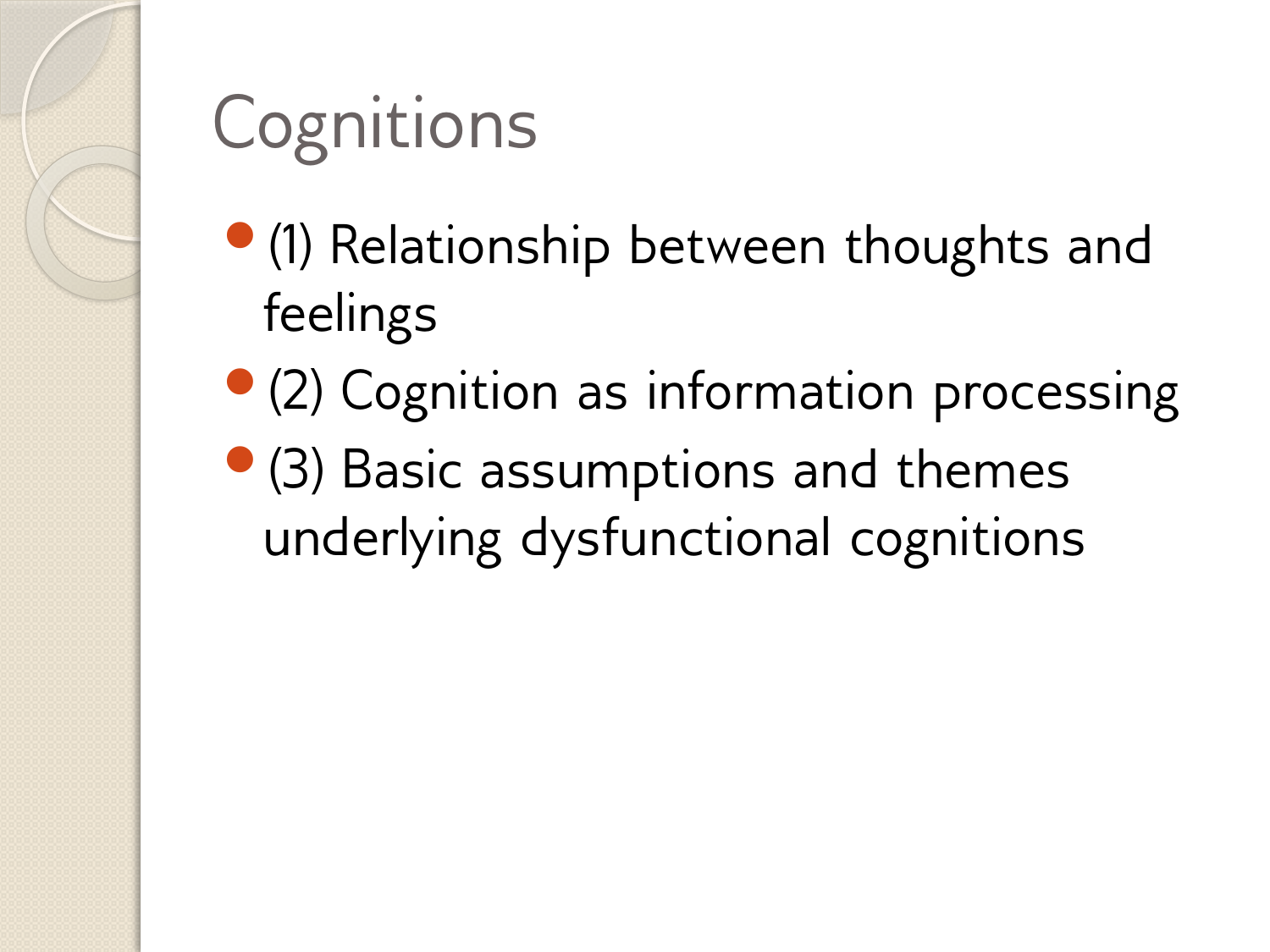

# Cognitions
(1) Relationship between thoughts and feelings
(2) Cognition as information processing
(3) Basic assumptions and themes underlying dysfunctional cognitions